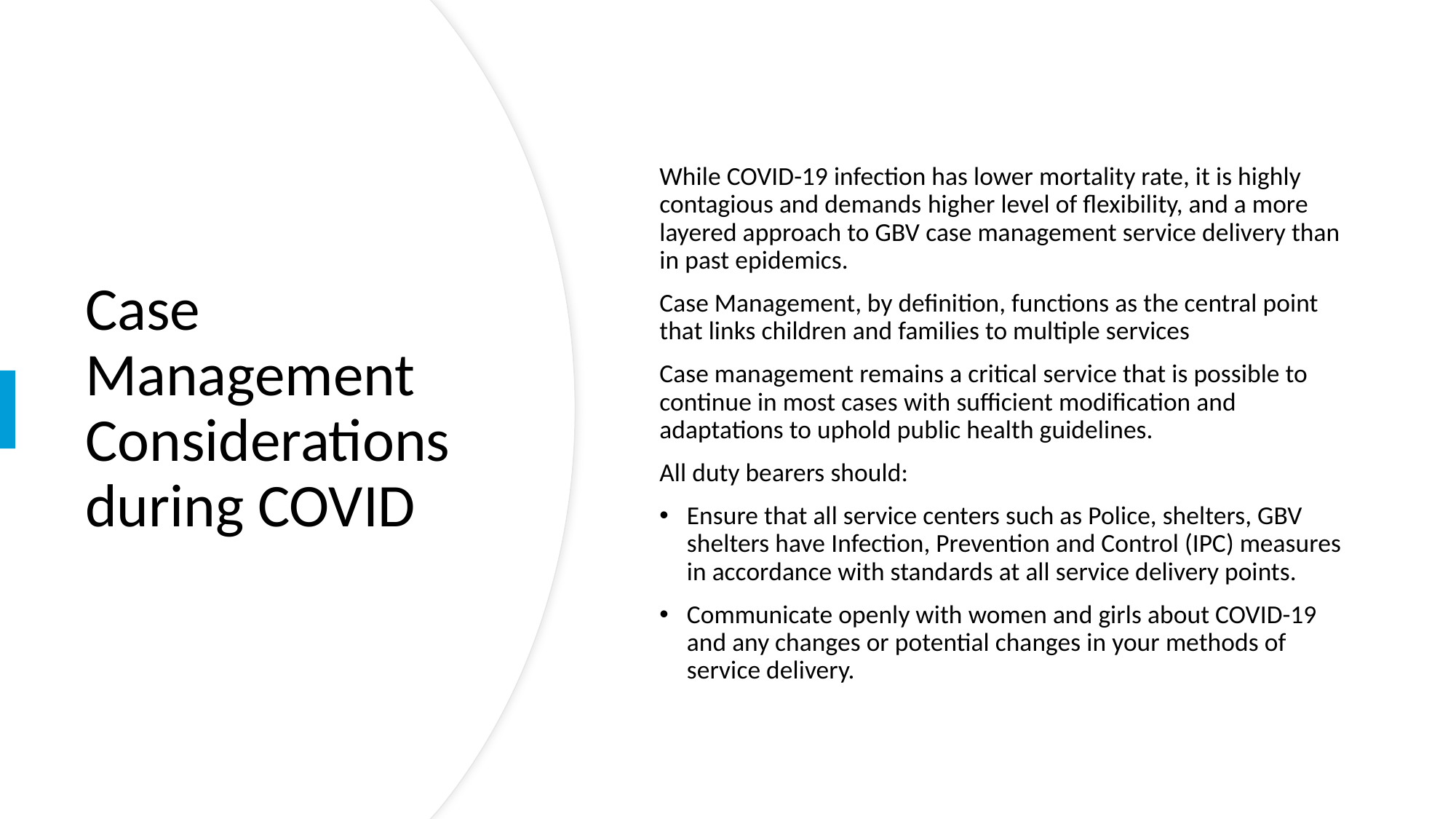

While COVID-19 infection has lower mortality rate, it is highly contagious and demands higher level of flexibility, and a more layered approach to GBV case management service delivery than in past epidemics.
Case Management, by definition, functions as the central point that links children and families to multiple services
Case management remains a critical service that is possible to continue in most cases with sufficient modification and adaptations to uphold public health guidelines.
All duty bearers should:
Ensure that all service centers such as Police, shelters, GBV shelters have Infection, Prevention and Control (IPC) measures in accordance with standards at all service delivery points.
Communicate openly with women and girls about COVID-19 and any changes or potential changes in your methods of service delivery.

# Case Management Considerations during COVID